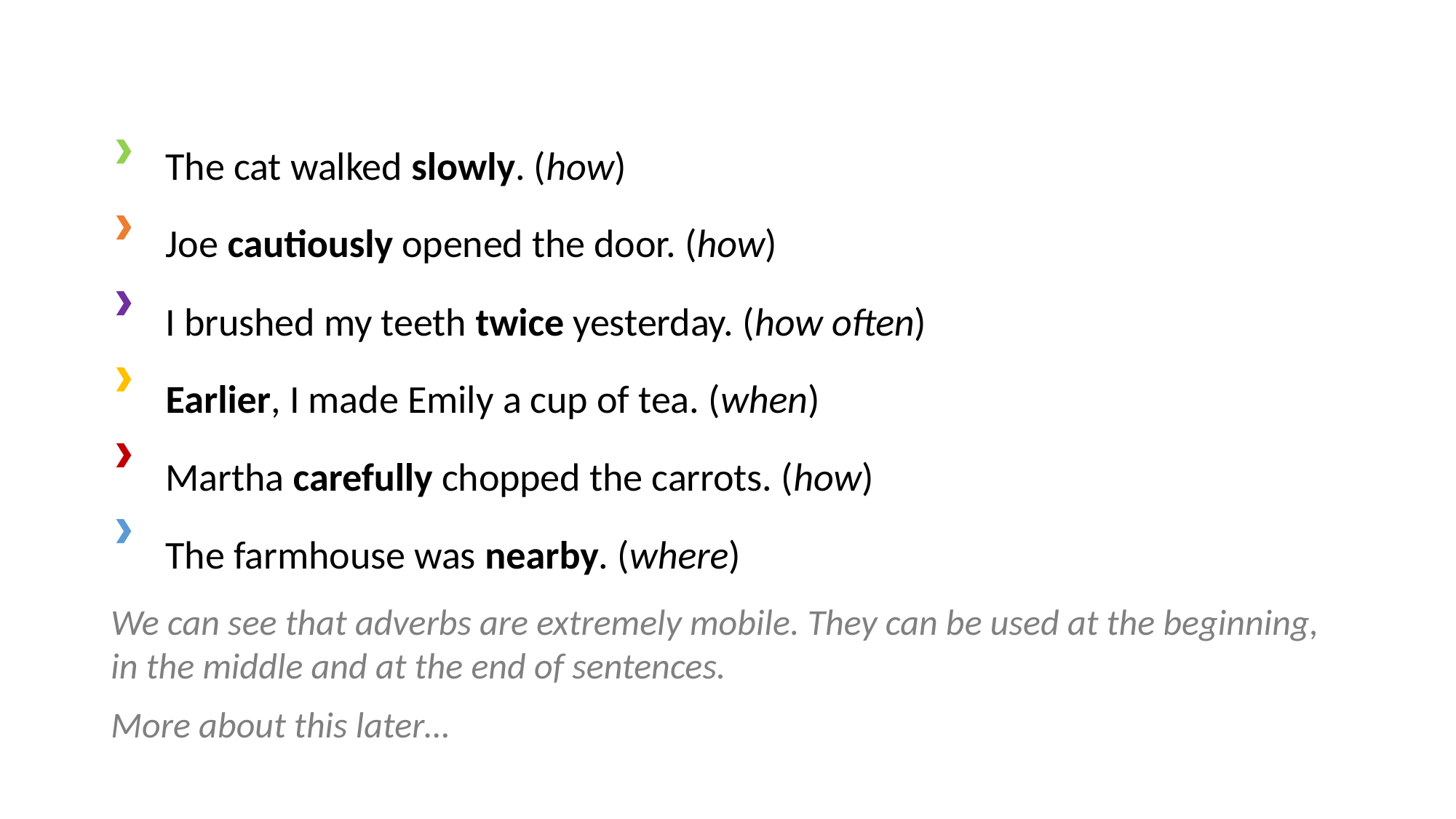

The cat walked slowly. (how)
Joe cautiously opened the door. (how)
I brushed my teeth twice yesterday. (how often)
Earlier, I made Emily a cup of tea. (when)
Martha carefully chopped the carrots. (how)
The farmhouse was nearby. (where)

We can see that adverbs are extremely mobile. They can be used at the beginning, in the middle and at the end of sentences.
More about this later…